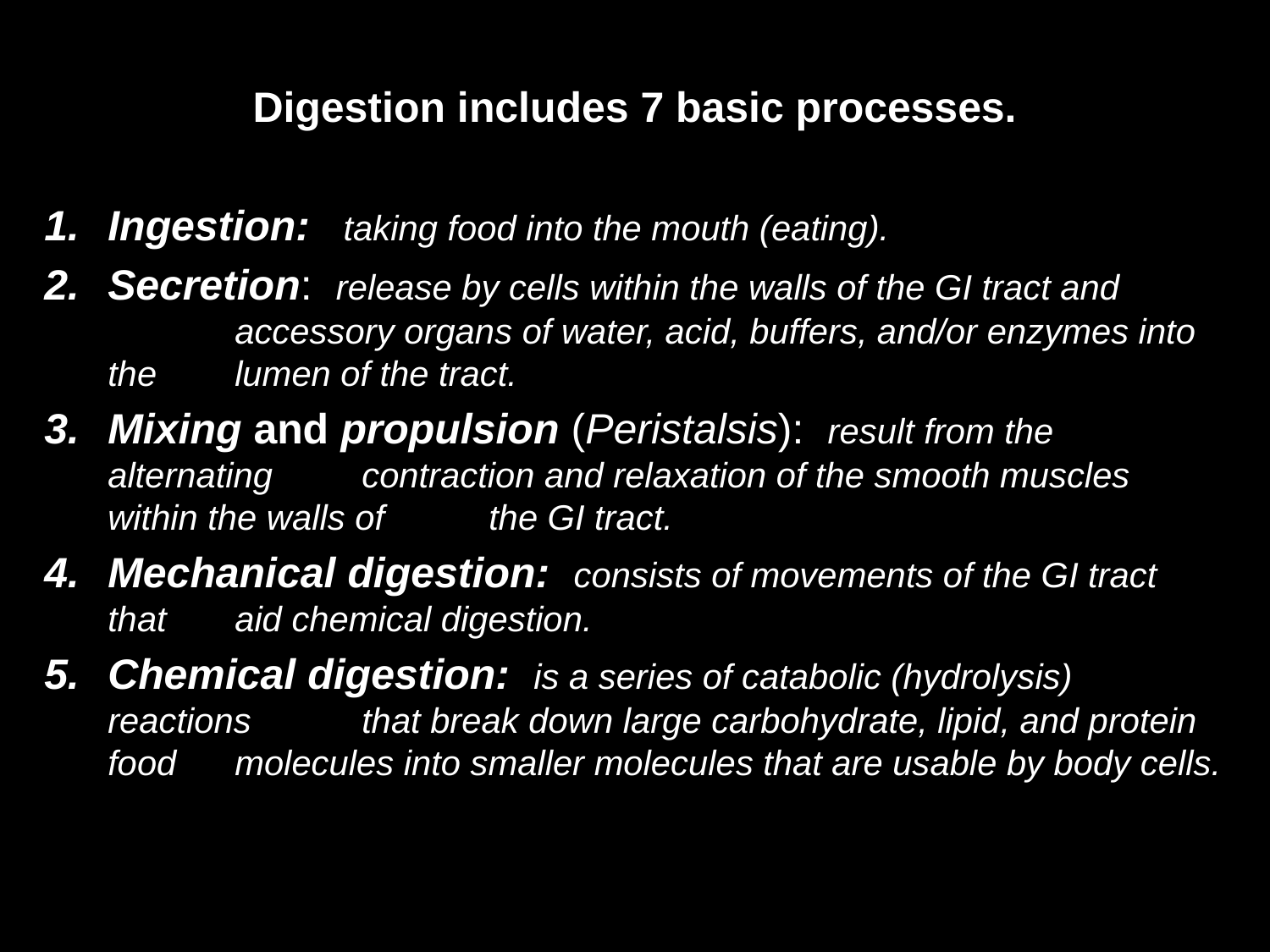

Digestion includes 7 basic processes.

Ingestion:   taking food into the mouth (eating).
Secretion:  release by cells within the walls of the GI tract and 	accessory organs of water, acid, buffers, and/or enzymes into the 	lumen of the tract.
Mixing and propulsion (Peristalsis):  result from the alternating 	contraction and relaxation of the smooth muscles within the walls of 	the GI tract.
Mechanical digestion:  consists of movements of the GI tract that 	aid chemical digestion.
Chemical digestion:  is a series of catabolic (hydrolysis) reactions 	that break down large carbohydrate, lipid, and protein food 	molecules into smaller molecules that are usable by body cells.